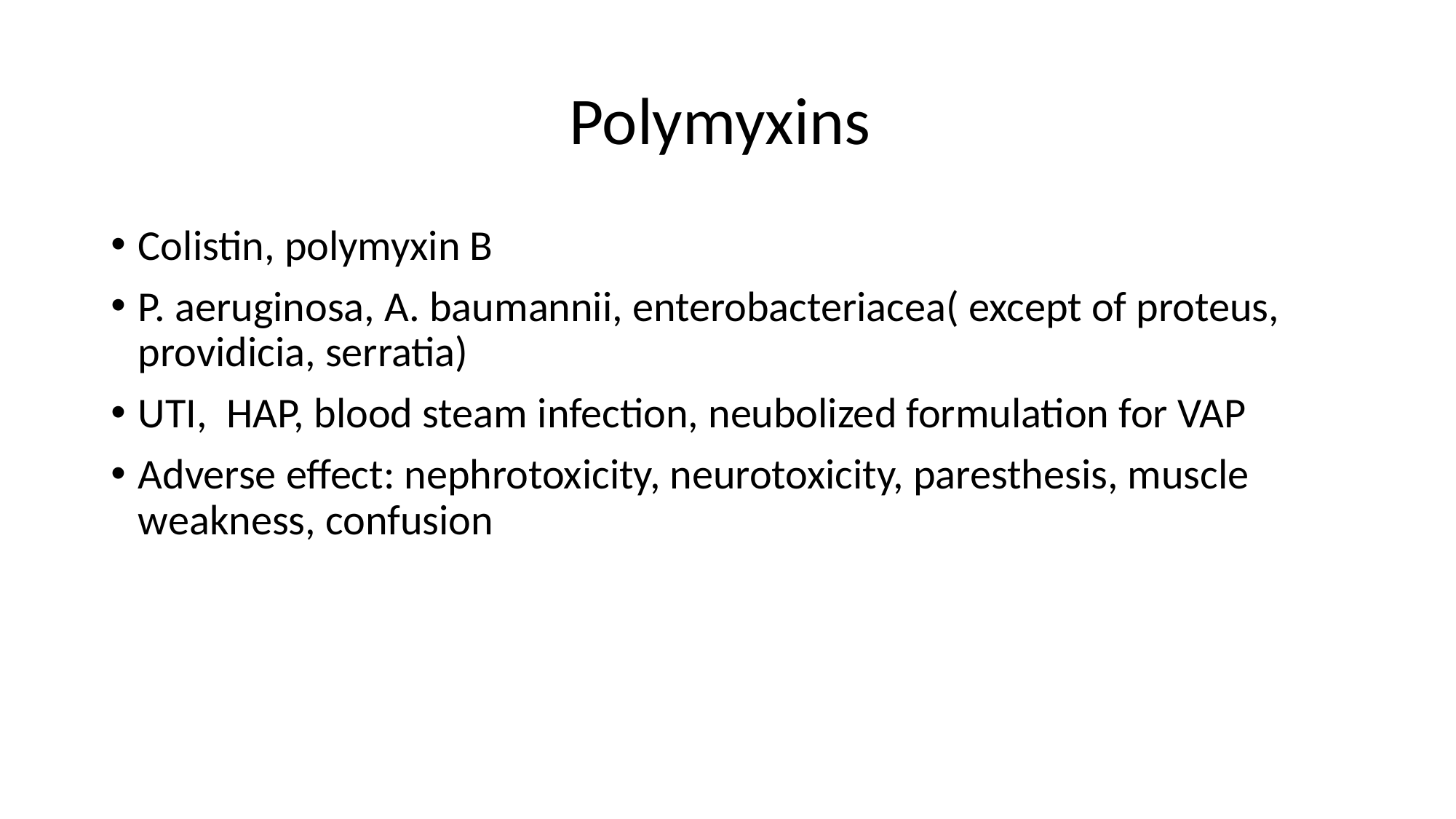

# Polymyxins
Colistin, polymyxin B
P. aeruginosa, A. baumannii, enterobacteriacea( except of proteus, providicia, serratia)
UTI,  HAP, blood steam infection, neubolized formulation for VAP
Adverse effect: nephrotoxicity, neurotoxicity, paresthesis, muscle weakness, confusion